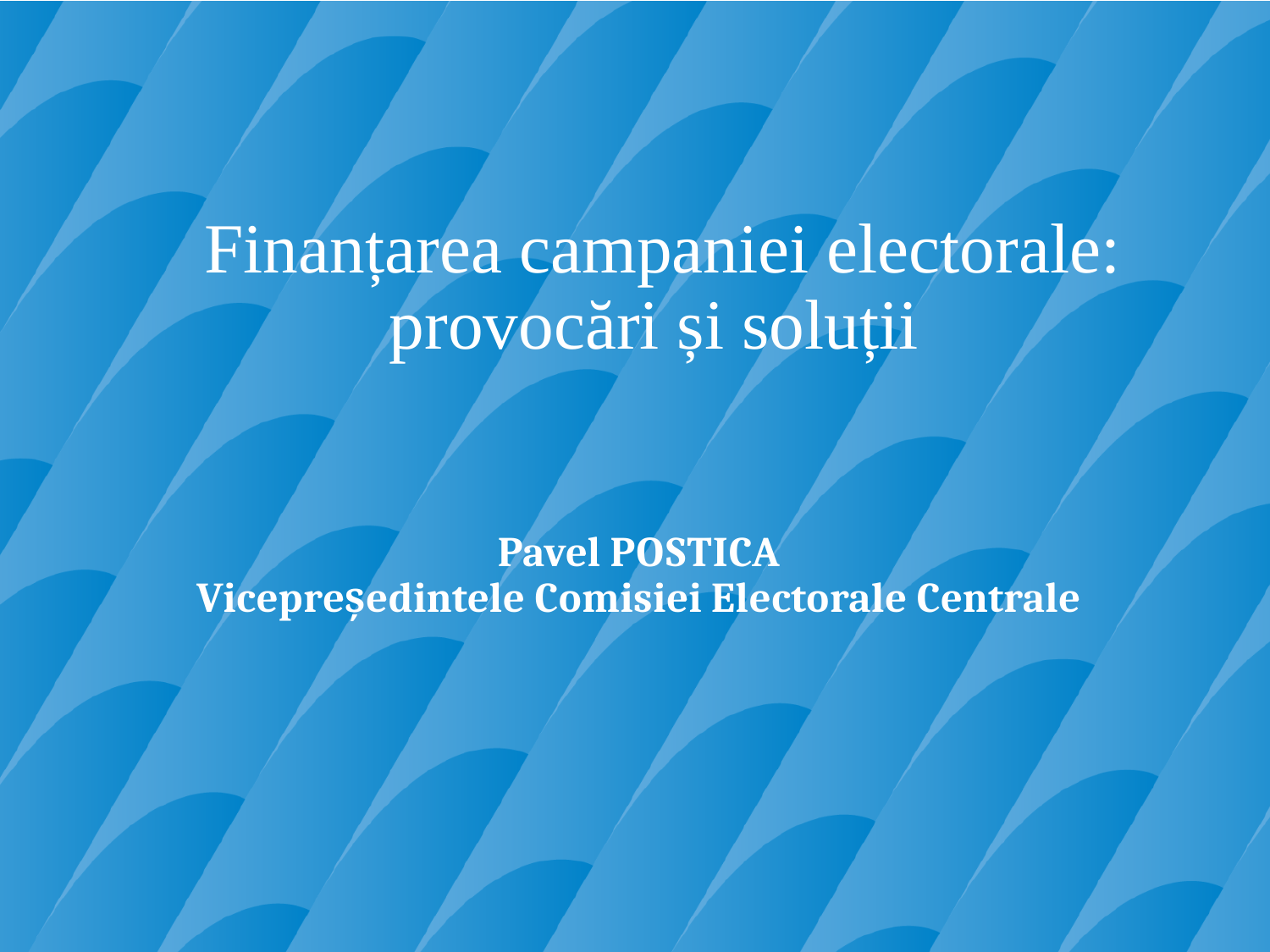

# Finanțarea campaniei electorale: provocări și soluții
Pavel POSTICA
Vicepreședintele Comisiei Electorale Centrale